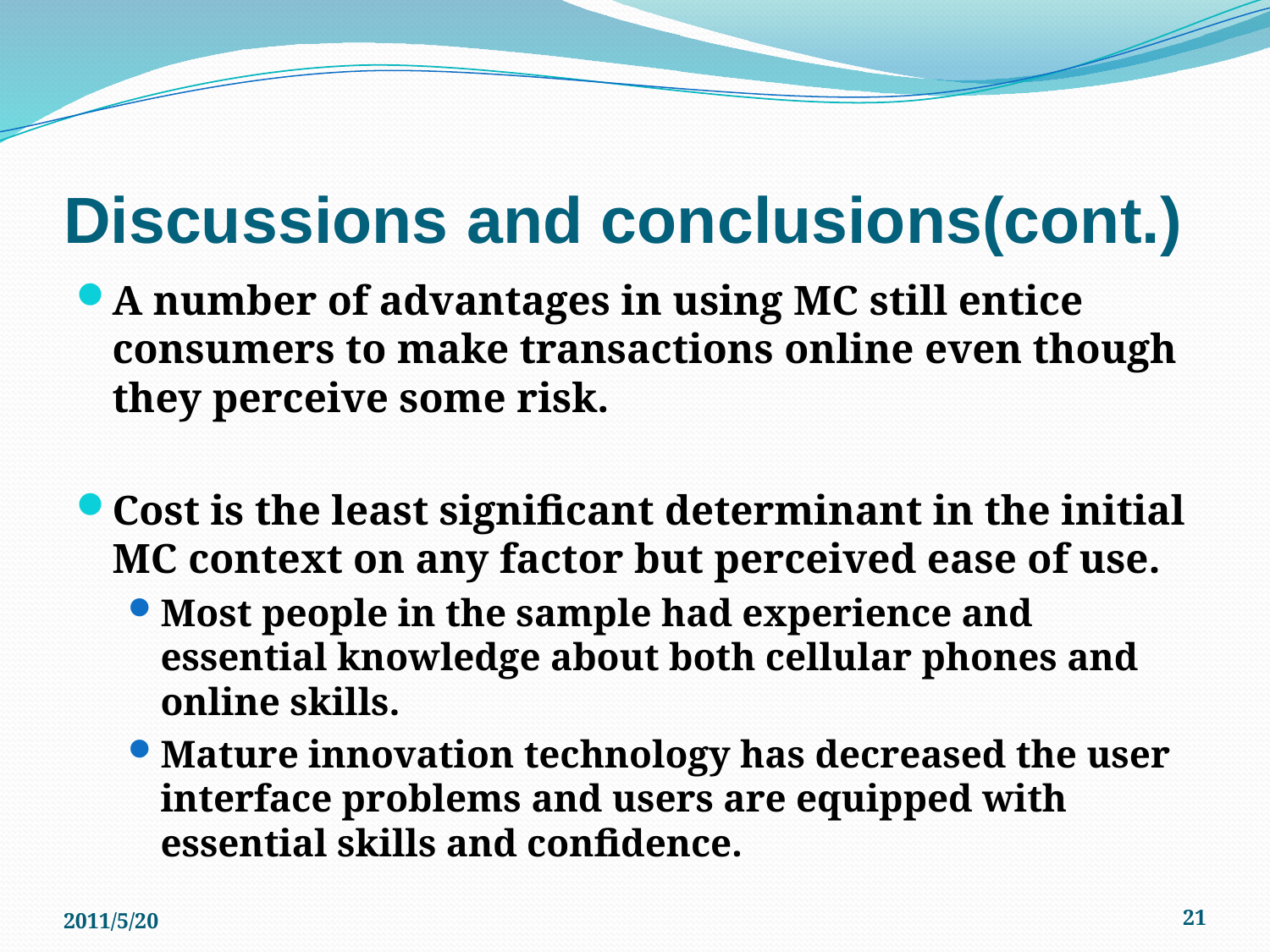

# Discussions and conclusions(cont.)
A number of advantages in using MC still entice consumers to make transactions online even though they perceive some risk.

Cost is the least significant determinant in the initial MC context on any factor but perceived ease of use.
Most people in the sample had experience and essential knowledge about both cellular phones and online skills.
Mature innovation technology has decreased the user interface problems and users are equipped with essential skills and confidence.
2011/5/20
21